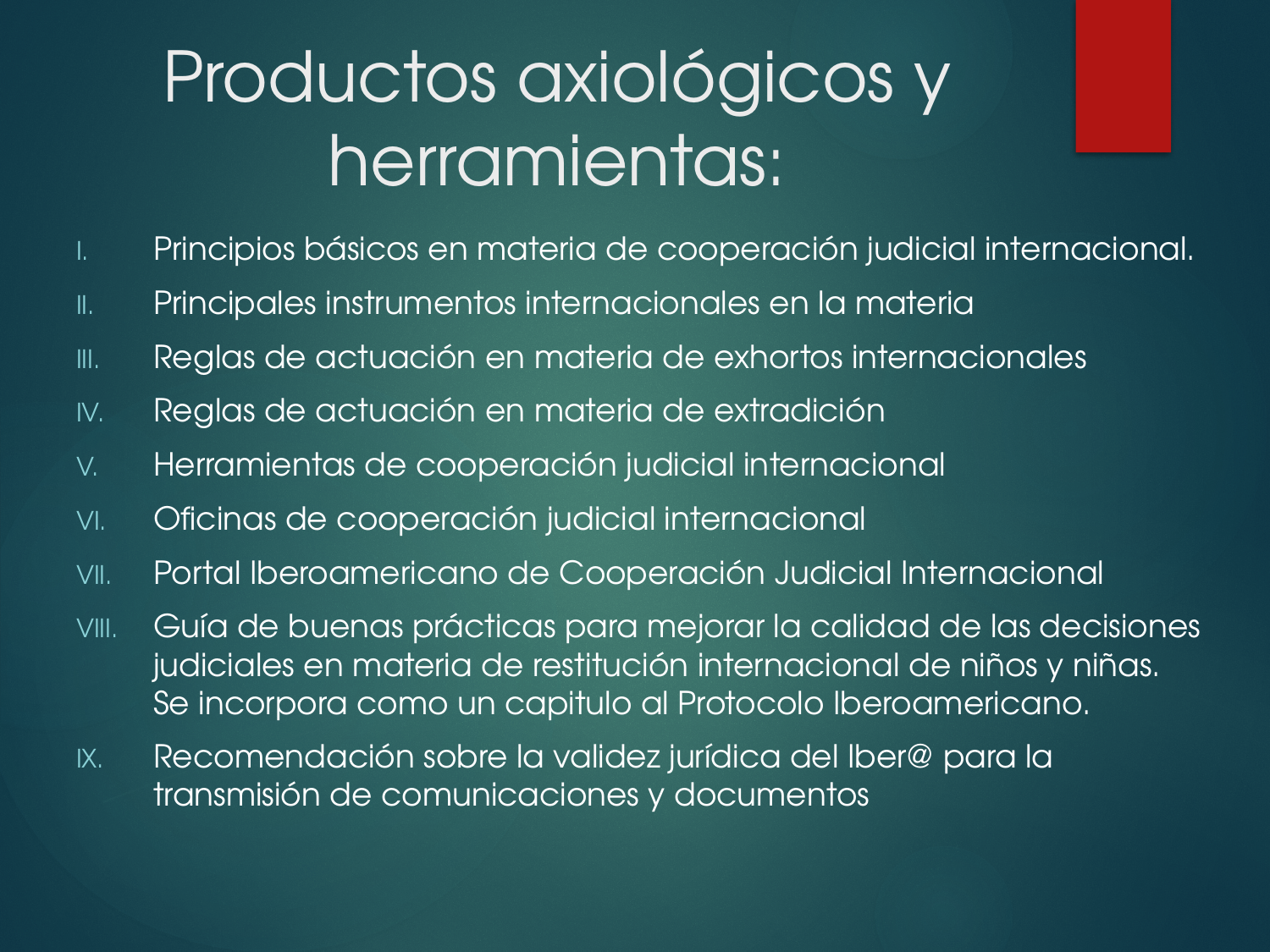

# Productos axiológicos y herramientas:
Principios básicos en materia de cooperación judicial internacional.
Principales instrumentos internacionales en la materia
Reglas de actuación en materia de exhortos internacionales
Reglas de actuación en materia de extradición
Herramientas de cooperación judicial internacional
Oficinas de cooperación judicial internacional
Portal Iberoamericano de Cooperación Judicial Internacional
Guía de buenas prácticas para mejorar la calidad de las decisiones judiciales en materia de restitución internacional de niños y niñas. Se incorpora como un capitulo al Protocolo Iberoamericano.
Recomendación sobre la validez jurídica del Iber@ para la transmisión de comunicaciones y documentos